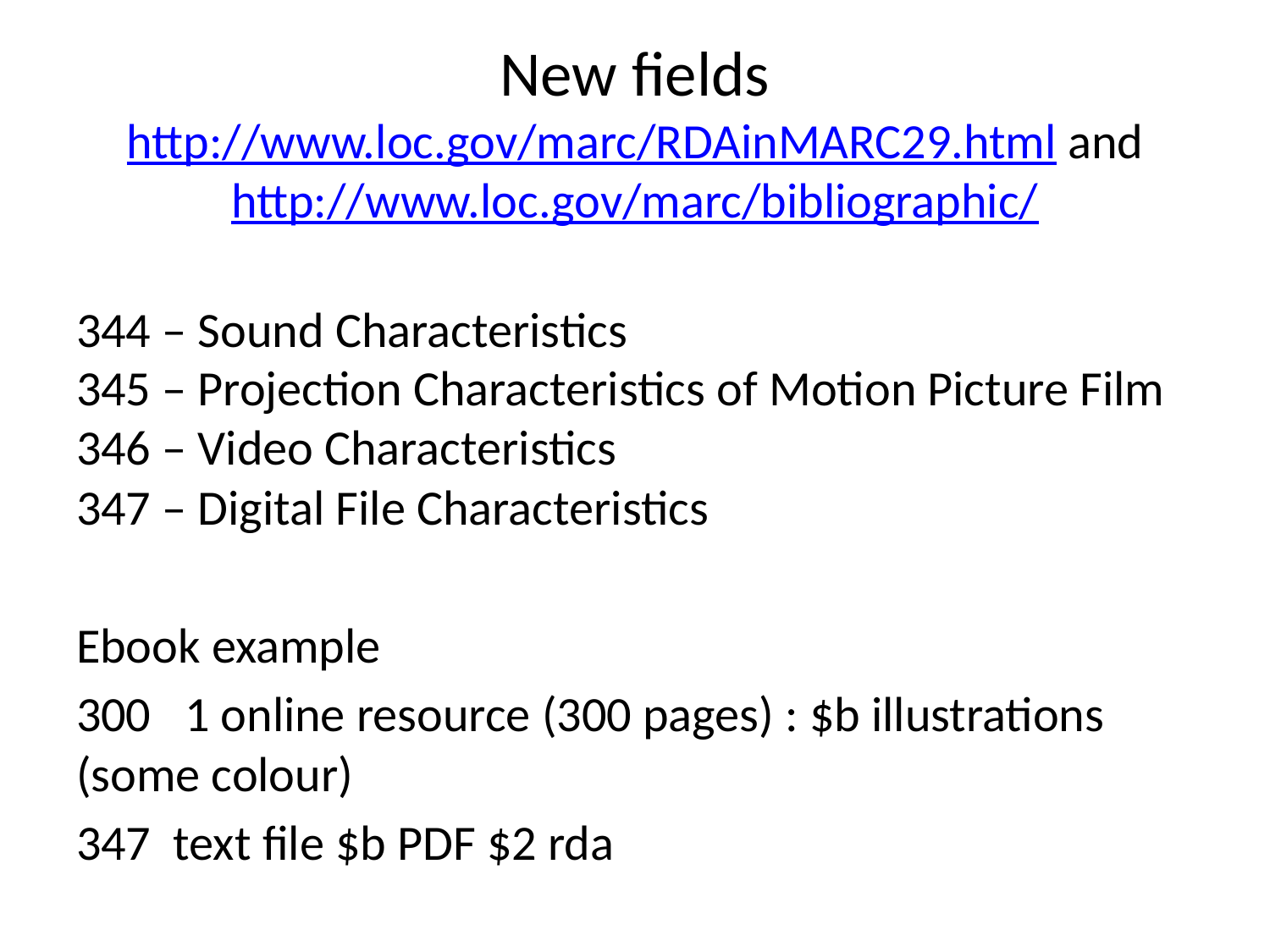

# New fields http://www.loc.gov/marc/RDAinMARC29.html and http://www.loc.gov/marc/bibliographic/

344 – Sound Characteristics
345 – Projection Characteristics of Motion Picture Film
346 – Video Characteristics
347 – Digital File Characteristics

Ebook example
300   1 online resource (300 pages) : $b illustrations (some colour)
347  text file $b PDF $2 rda